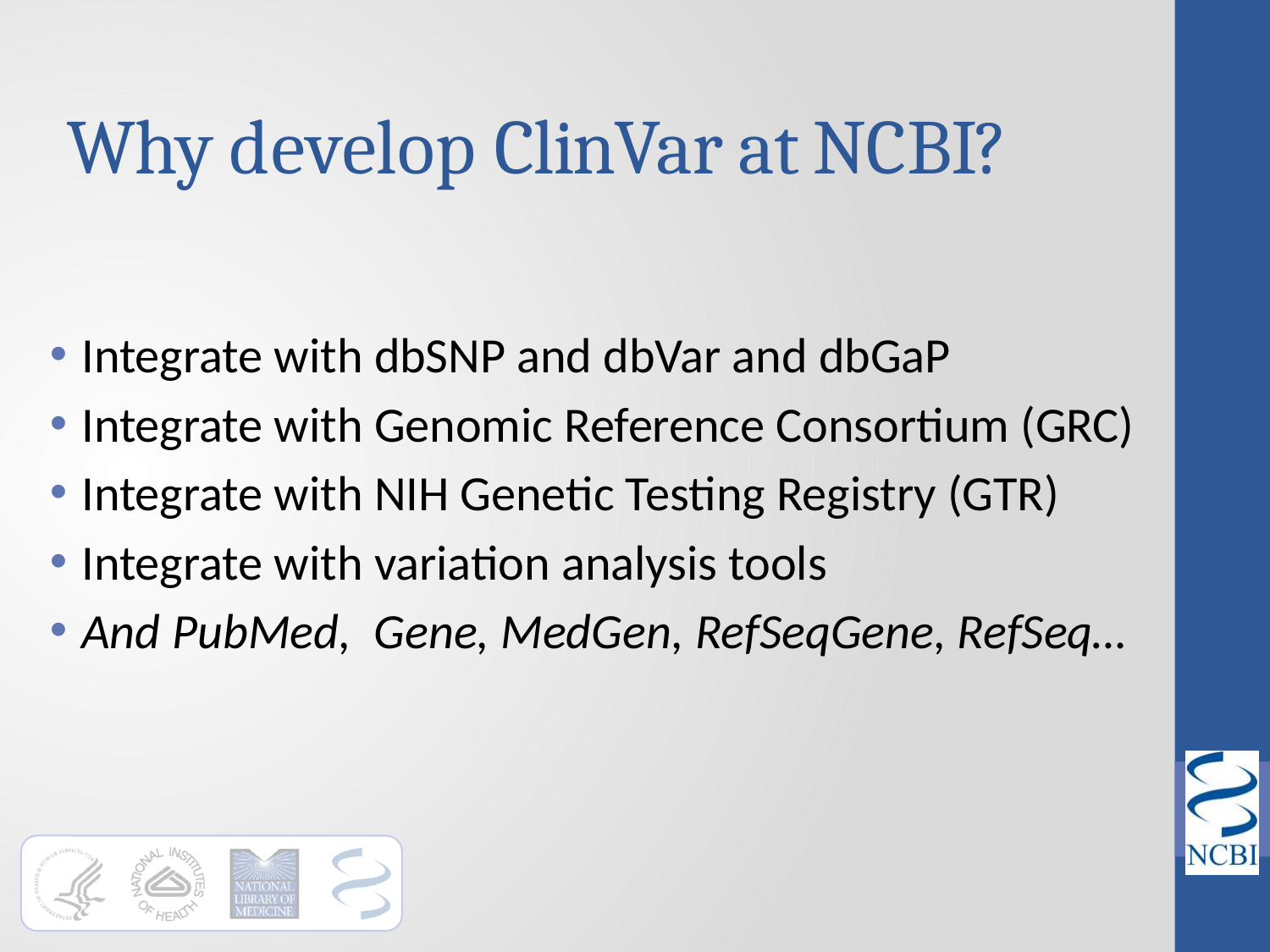

# Why develop ClinVar at NCBI?
Integrate with dbSNP and dbVar and dbGaP
Integrate with Genomic Reference Consortium (GRC)
Integrate with NIH Genetic Testing Registry (GTR)
Integrate with variation analysis tools
And PubMed,  Gene, MedGen, RefSeqGene, RefSeq…